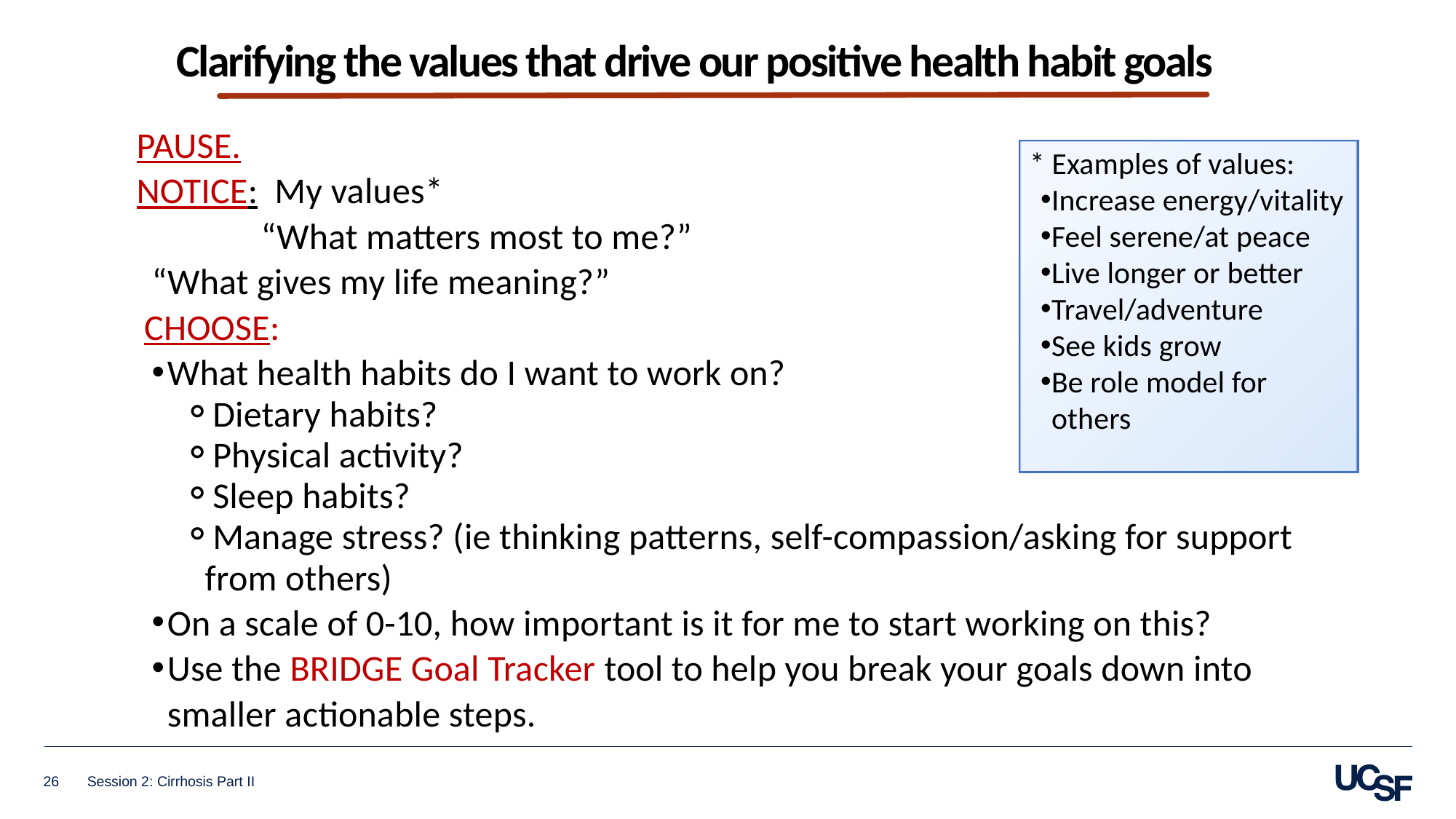

Clarifying the values that drive our positive health habit goals

PAUSE.
NOTICE:  My values*
	“What matters most to me?”
	“What gives my life meaning?”
CHOOSE:
What health habits do I want to work on?
Dietary habits?
Physical activity?
Sleep habits?
Manage stress? (ie thinking patterns, self-compassion/asking for support from others)
On a scale of 0-10, how important is it for me to start working on this?
Use the BRIDGE Goal Tracker tool to help you break your goals down into smaller actionable steps.

* Examples of values:
Increase energy/vitality
Feel serene/at peace
Live longer or better
Travel/adventure
See kids grow
Be role model for others
26
Session 2: Cirrhosis Part II